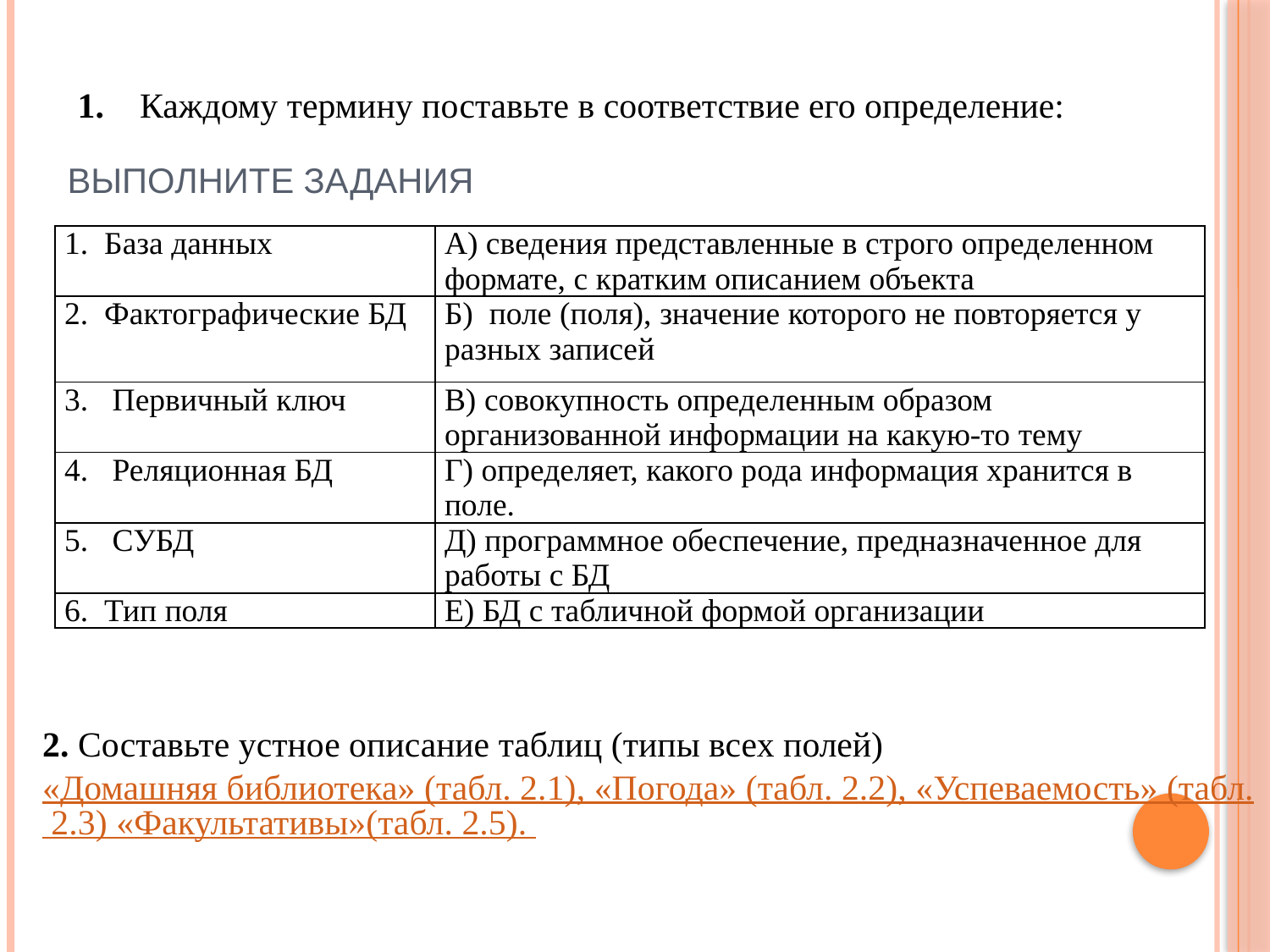

1.    Каждому термину поставьте в соответствие его определение:
# Выполните задания
| 1. База данных | А) сведения представленные в строго определенном формате, с кратким описанием объекта |
| --- | --- |
| 2. Фактографические БД | Б)  поле (поля), значение которого не повторяется у разных записей |
| 3. Первичный ключ | В) совокупность определенным образом организованной информации на какую-то тему |
| 4. Реляционная БД | Г) определяет, какого рода информация хранится в поле. |
| 5. СУБД | Д) программное обеспечение, предназначенное для работы с БД |
| 6. Тип поля | Е) БД с табличной формой организации |
2. Составьте устное описание таблиц (типы всех полей) «Домашняя библиотека» (табл. 2.1), «Погода» (табл. 2.2), «Успеваемость» (табл. 2.3) «Факультативы»(табл. 2.5).